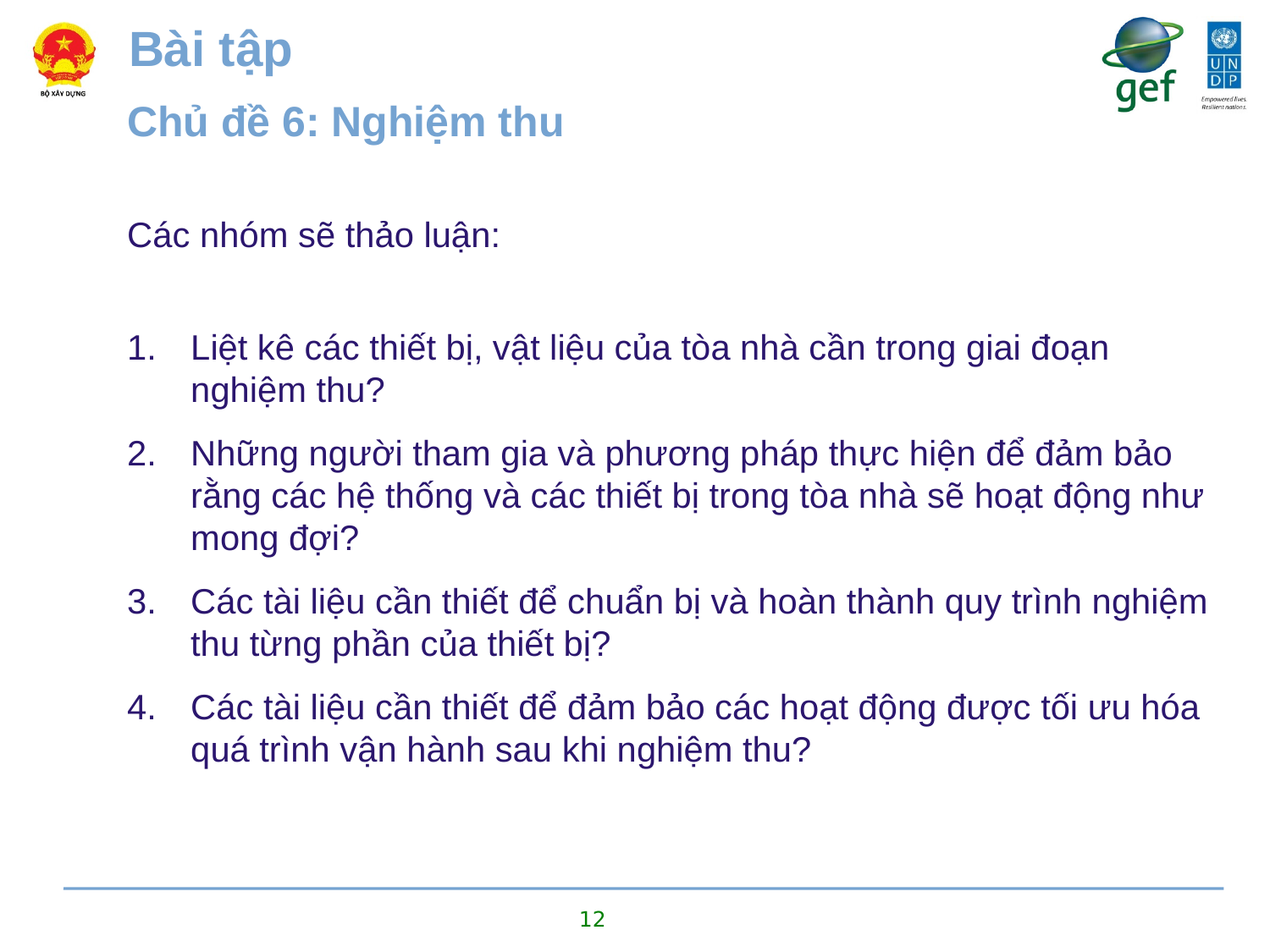

Bài tập
Chủ đề 6: Nghiệm thu

Các nhóm sẽ thảo luận:

Liệt kê các thiết bị, vật liệu của tòa nhà cần trong giai đoạn nghiệm thu?
Những người tham gia và phương pháp thực hiện để đảm bảo rằng các hệ thống và các thiết bị trong tòa nhà sẽ hoạt động như mong đợi?
Các tài liệu cần thiết để chuẩn bị và hoàn thành quy trình nghiệm thu từng phần của thiết bị?
Các tài liệu cần thiết để đảm bảo các hoạt động được tối ưu hóa quá trình vận hành sau khi nghiệm thu?
12